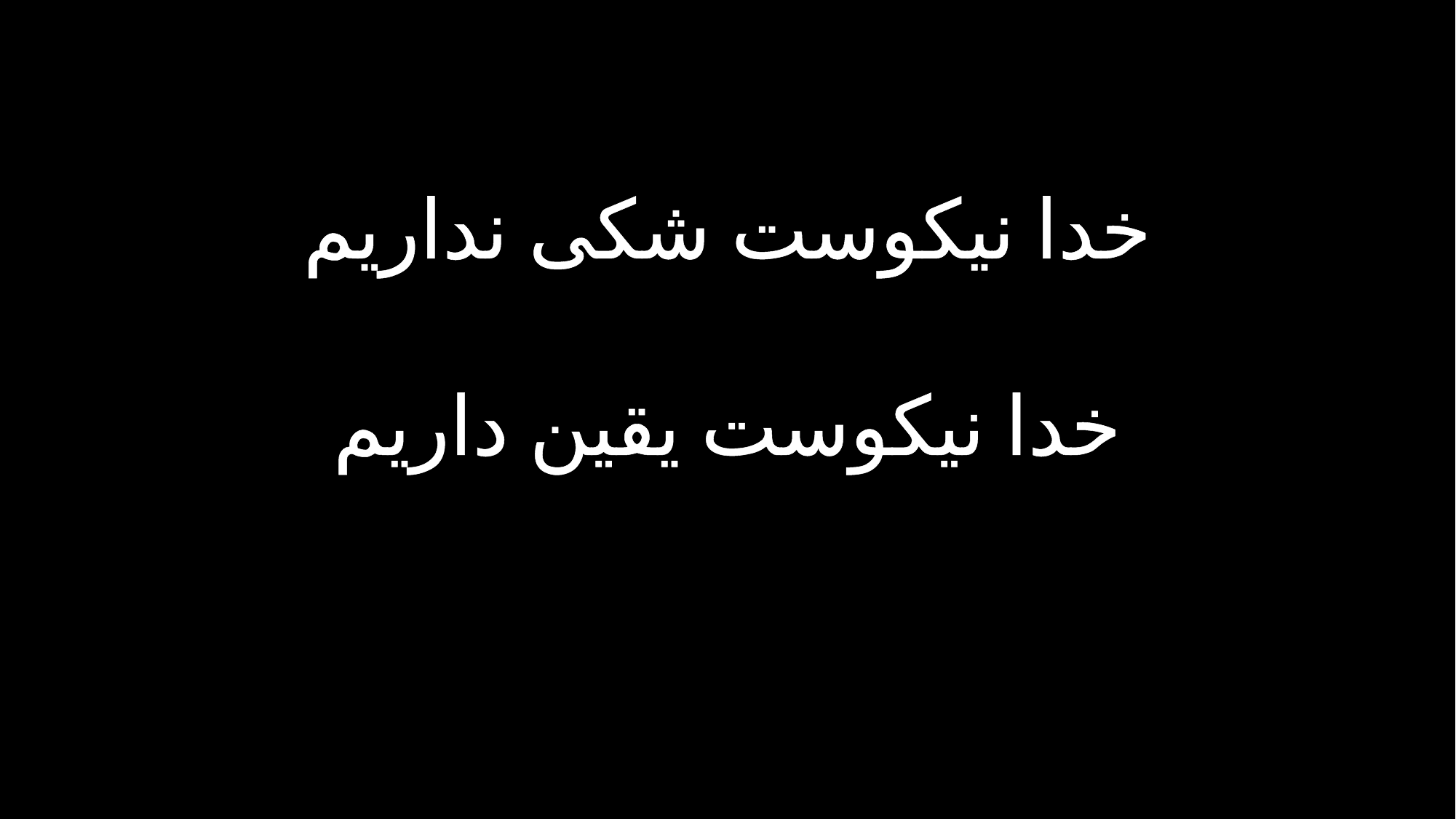

خدا نیکوست شکی نداریم
خدا نیکوست یقین داریم